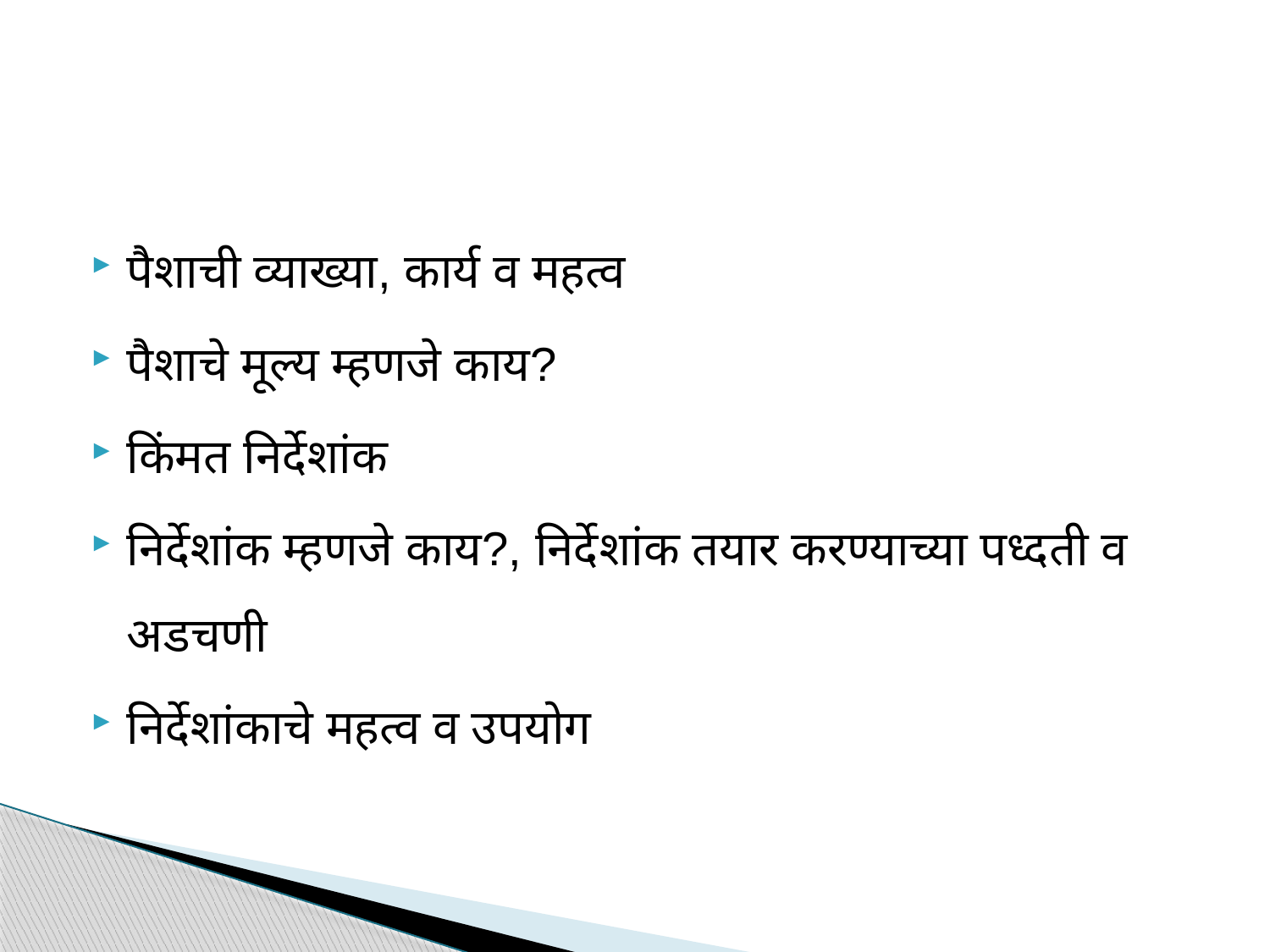

#
पैशाची व्याख्या, कार्य व महत्व
पैशाचे मूल्य म्हणजे काय?
किंमत निर्देशांक
निर्देशांक म्हणजे काय?, निर्देशांक तयार करण्याच्या पध्दती व अडचणी
निर्देशांकाचे महत्व व उपयोग